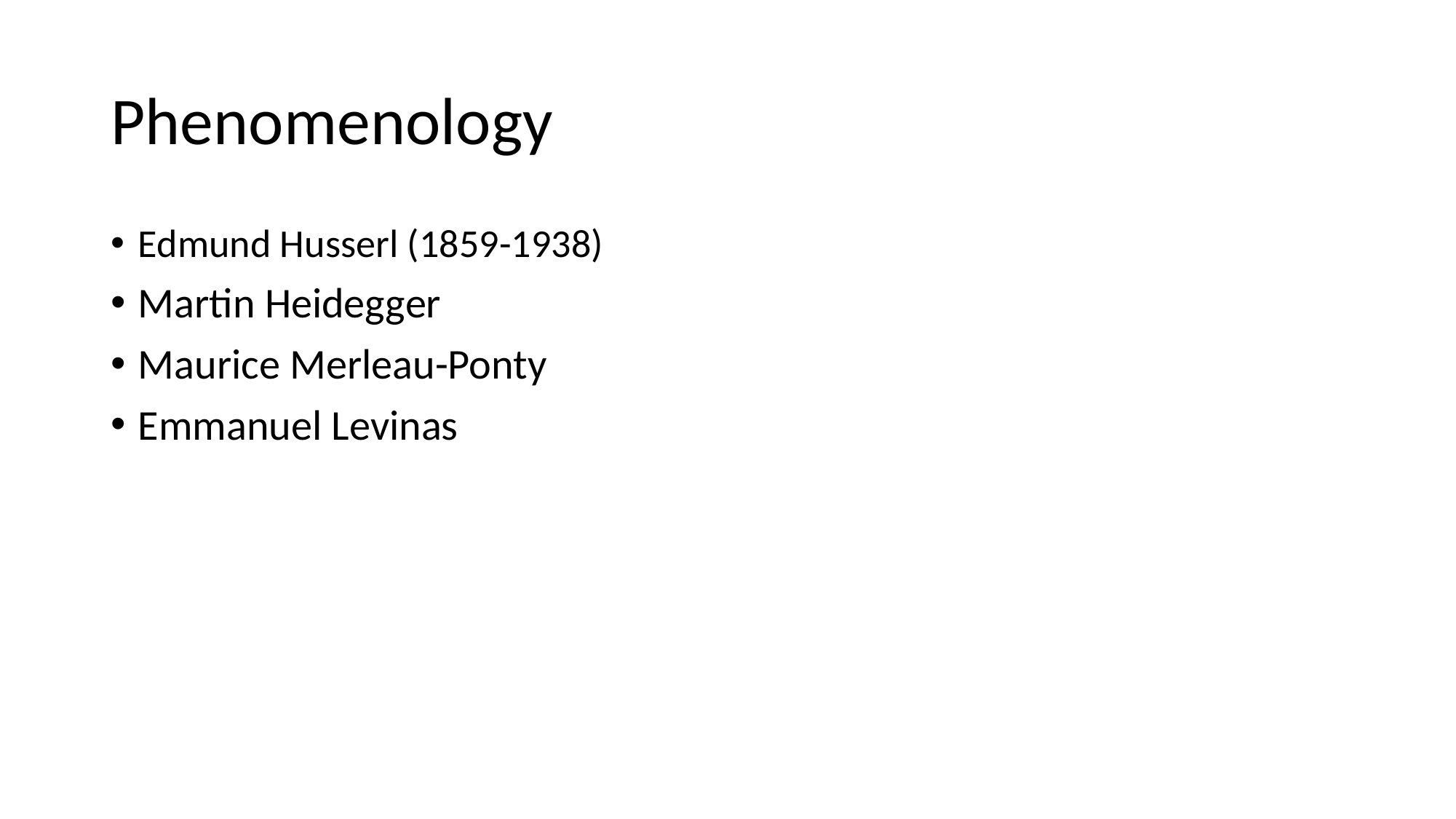

# Phenomenology
Edmund Husserl (1859-1938)
Martin Heidegger
Maurice Merleau-Ponty
Emmanuel Levinas